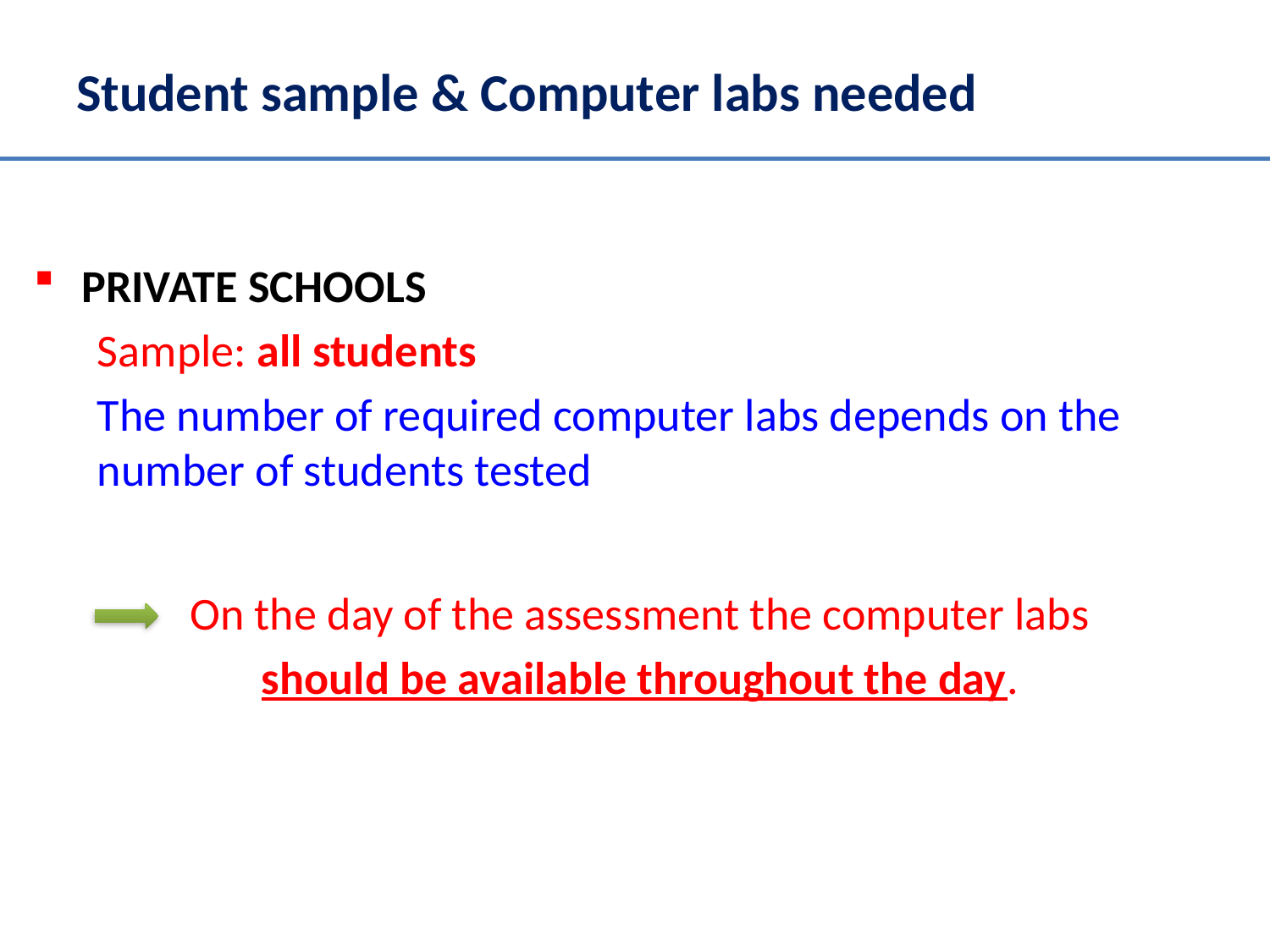

# Student sample & Computer labs needed

PRIVATE SCHOOLS
Sample: all students
The number of required computer labs depends on the number of students tested

On the day of the assessment the computer labs
should be available throughout the day.